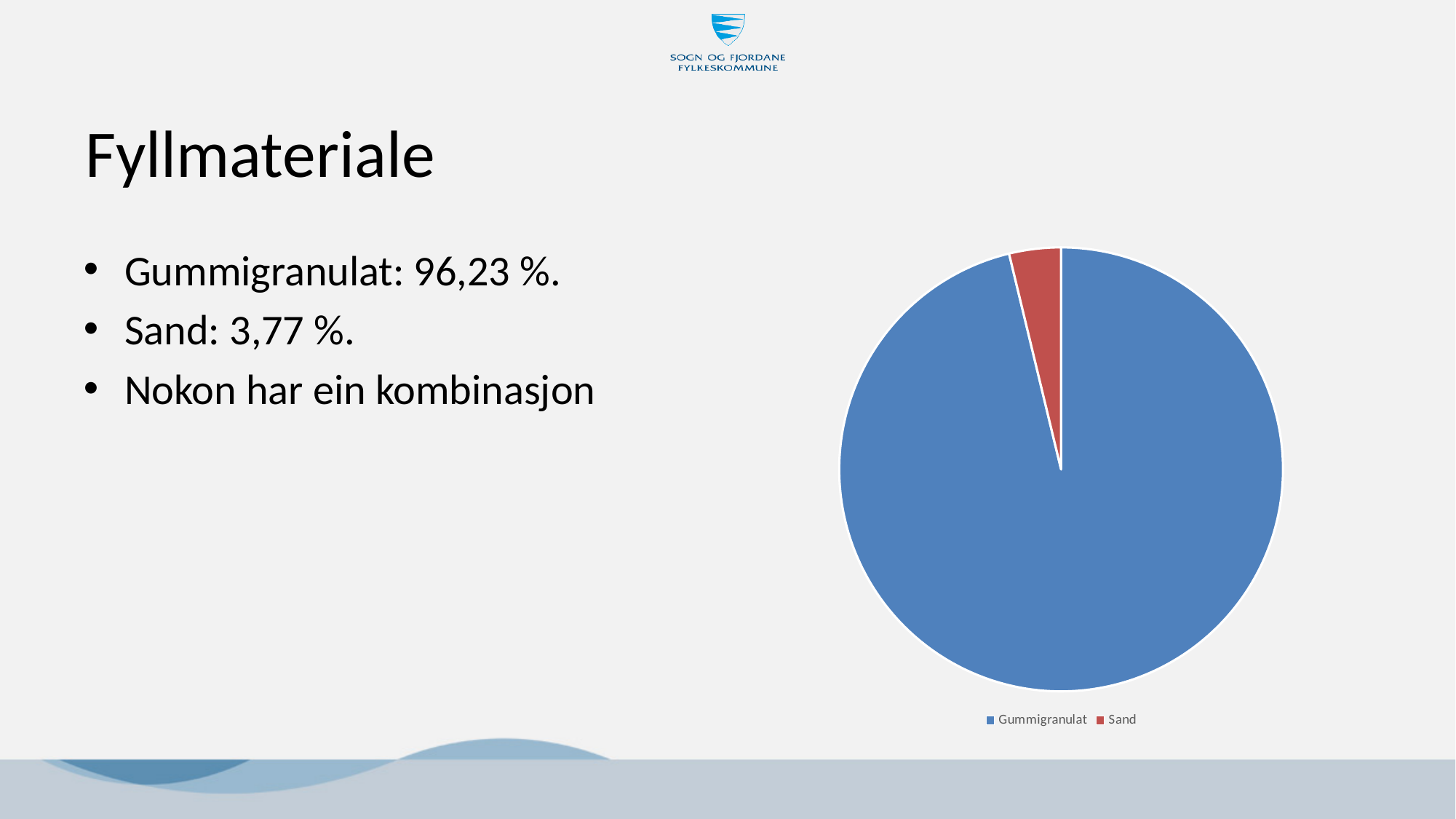

# Fyllmateriale
Gummigranulat: 96,23 %.
Sand: 3,77 %.
Nokon har ein kombinasjon

### Chart

| Category |  |
|---|---|
| Gummigranulat | 0.9623 |
| Sand | 0.0377 |